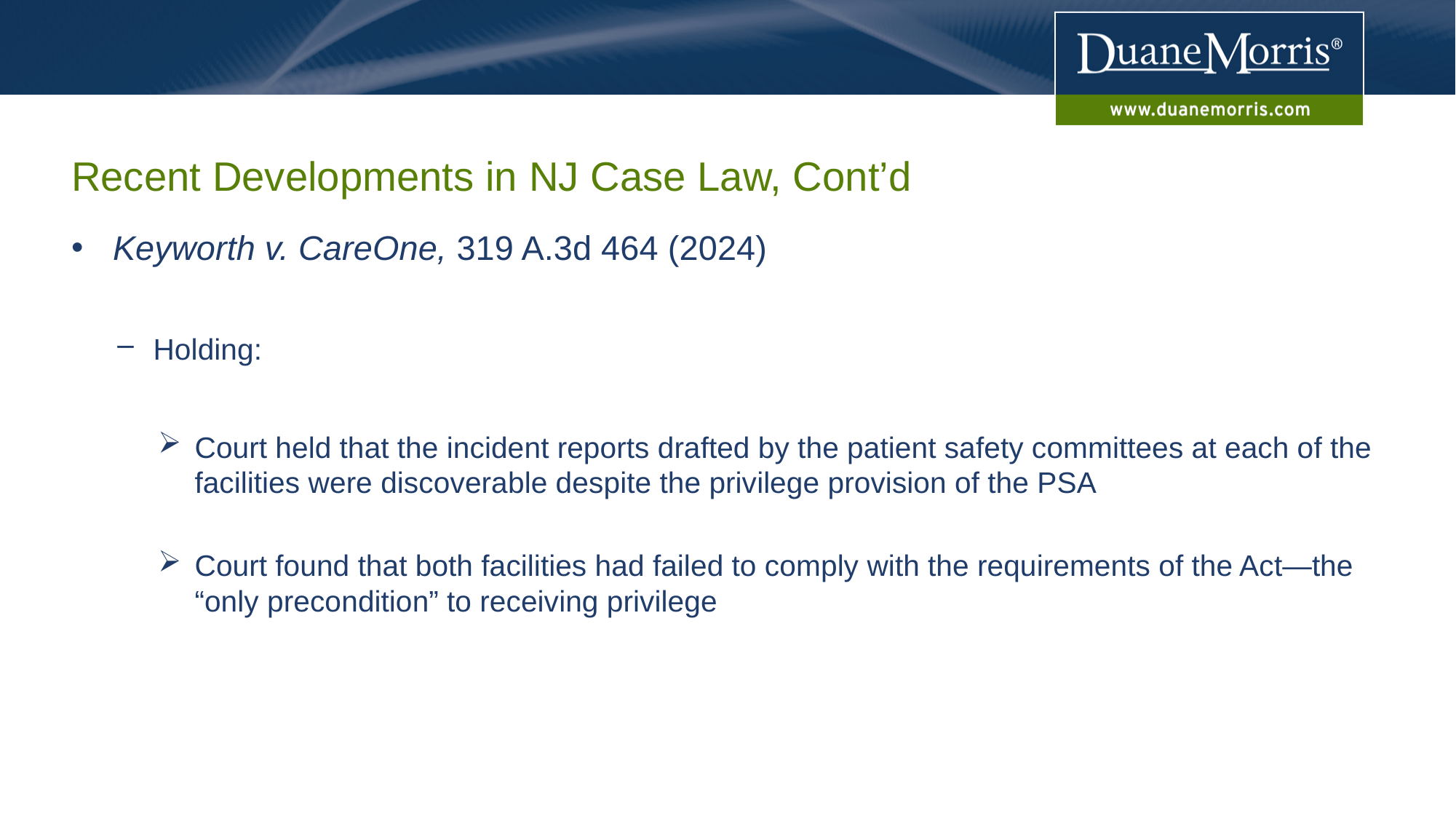

# Recent Developments in NJ Case Law, Cont’d
Keyworth v. CareOne, 319 A.3d 464 (2024)

Holding:

Court held that the incident reports drafted by the patient safety committees at each of the facilities were discoverable despite the privilege provision of the PSA

Court found that both facilities had failed to comply with the requirements of the Act—the “only precondition” to receiving privilege